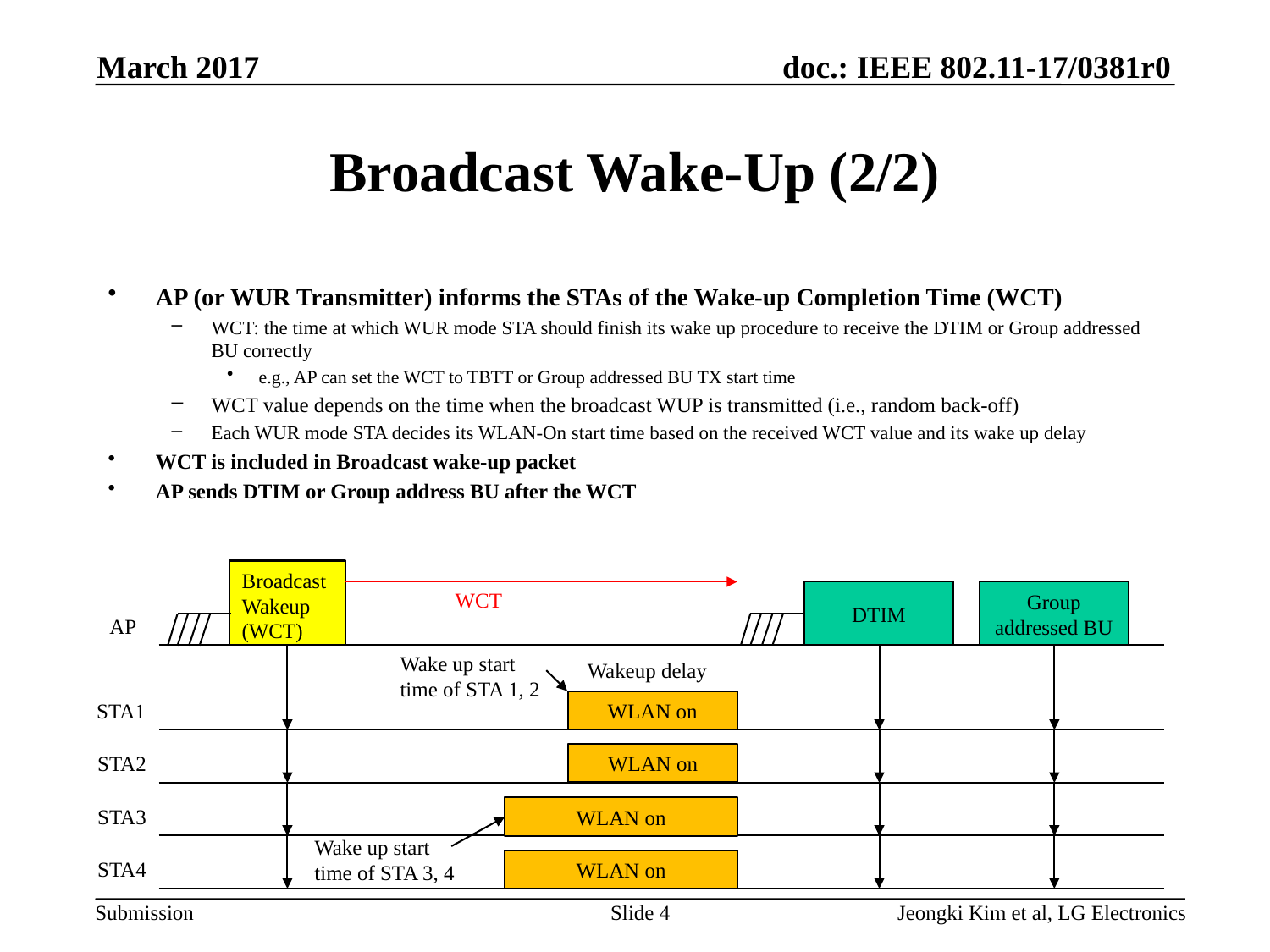

March 2017
# Broadcast Wake-Up (2/2)
AP (or WUR Transmitter) informs the STAs of the Wake-up Completion Time (WCT)
WCT: the time at which WUR mode STA should finish its wake up procedure to receive the DTIM or Group addressed BU correctly
e.g., AP can set the WCT to TBTT or Group addressed BU TX start time
WCT value depends on the time when the broadcast WUP is transmitted (i.e., random back-off)
Each WUR mode STA decides its WLAN-On start time based on the received WCT value and its wake up delay
WCT is included in Broadcast wake-up packet
AP sends DTIM or Group address BU after the WCT
Broadcast Wakeup
(WCT)
WCT
DTIM
Group addressed BU
AP
Wake up start time of STA 1, 2
Wakeup delay
STA1
WLAN on
WLAN on
STA2
STA3
WLAN on
Wake up start time of STA 3, 4
STA4
WLAN on
Slide 4
Jeongki Kim et al, LG Electronics